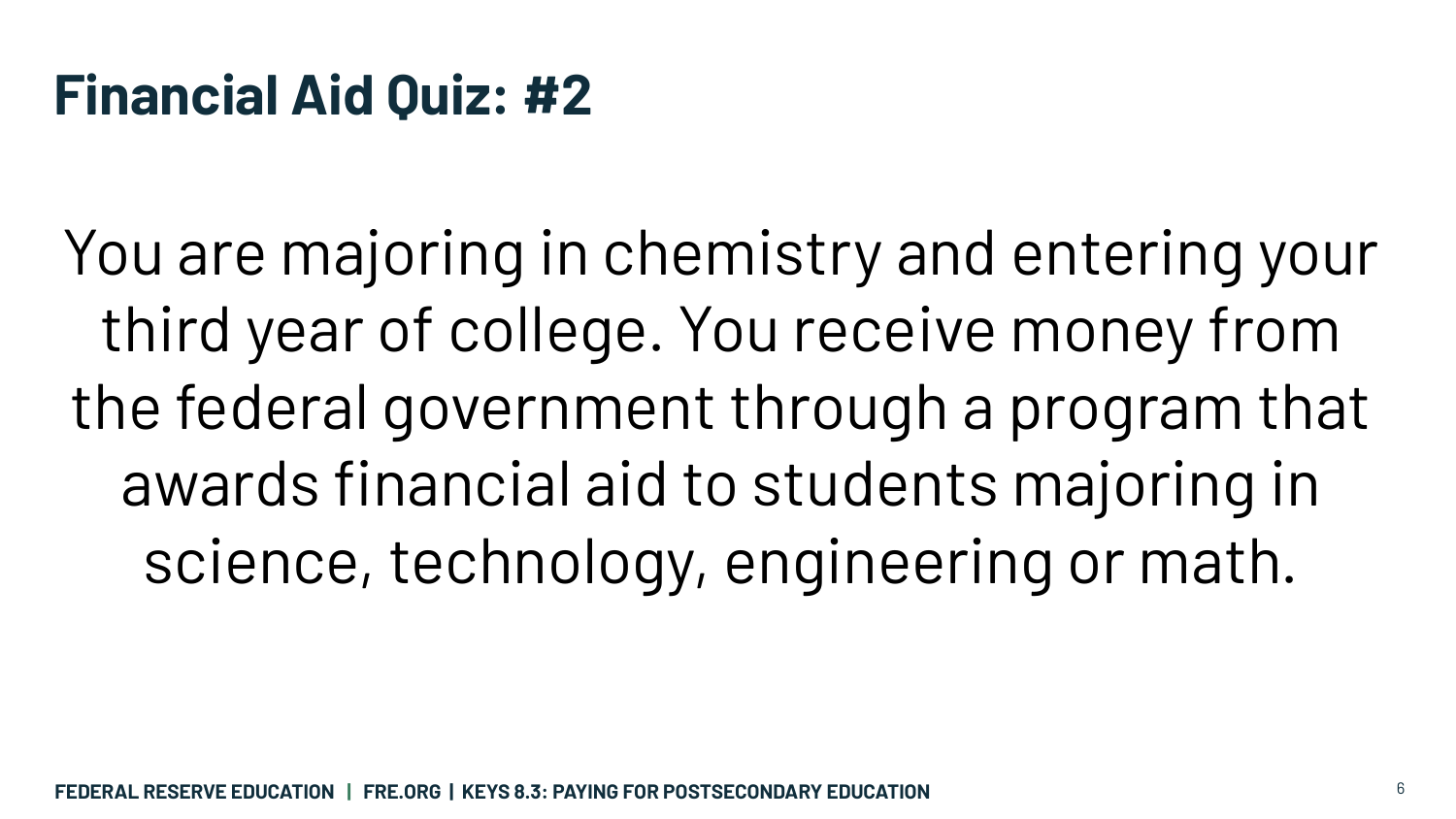

# Financial Aid Quiz: #2
You are majoring in chemistry and entering your third year of college. You receive money from the federal government through a program that awards financial aid to students majoring in science, technology, engineering or math.